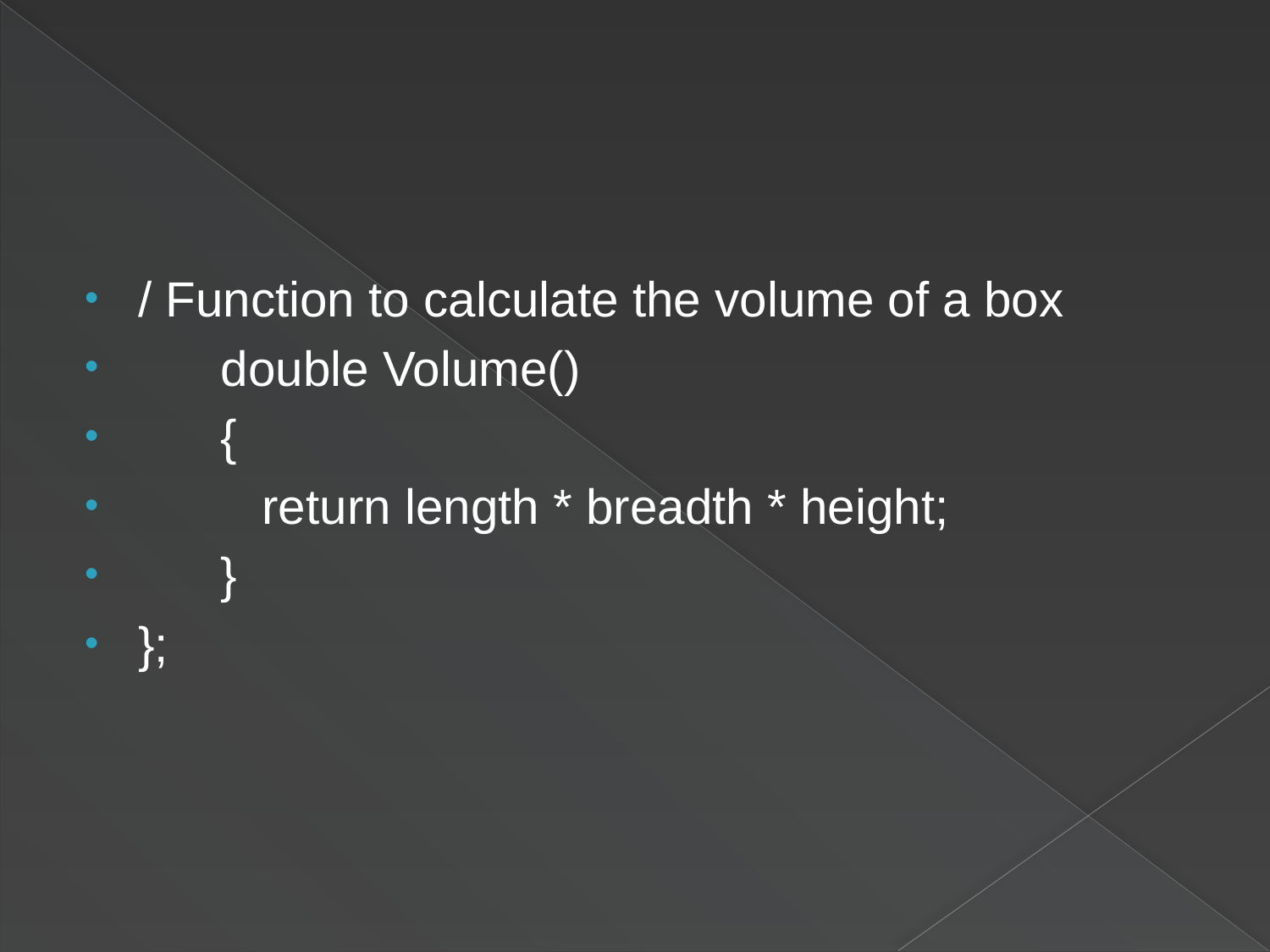

#
/ Function to calculate the volume of a box
      double Volume()
      {
         return length * breadth * height;
      }
};